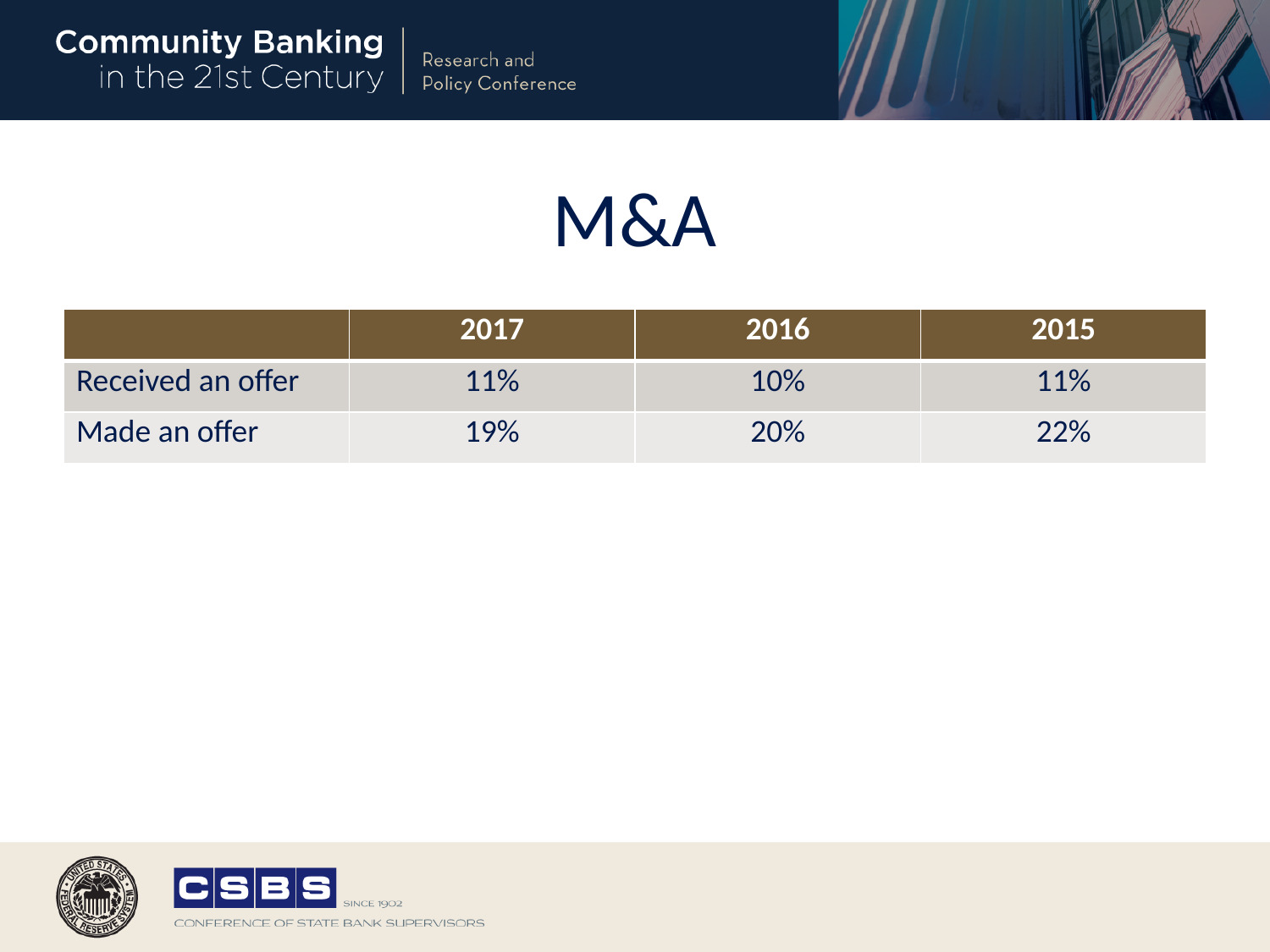

# M&A
|  | 2017 | 2016 | 2015 |
| --- | --- | --- | --- |
| Received an offer | 11% | 10% | 11% |
| Made an offer | 19% | 20% | 22% |